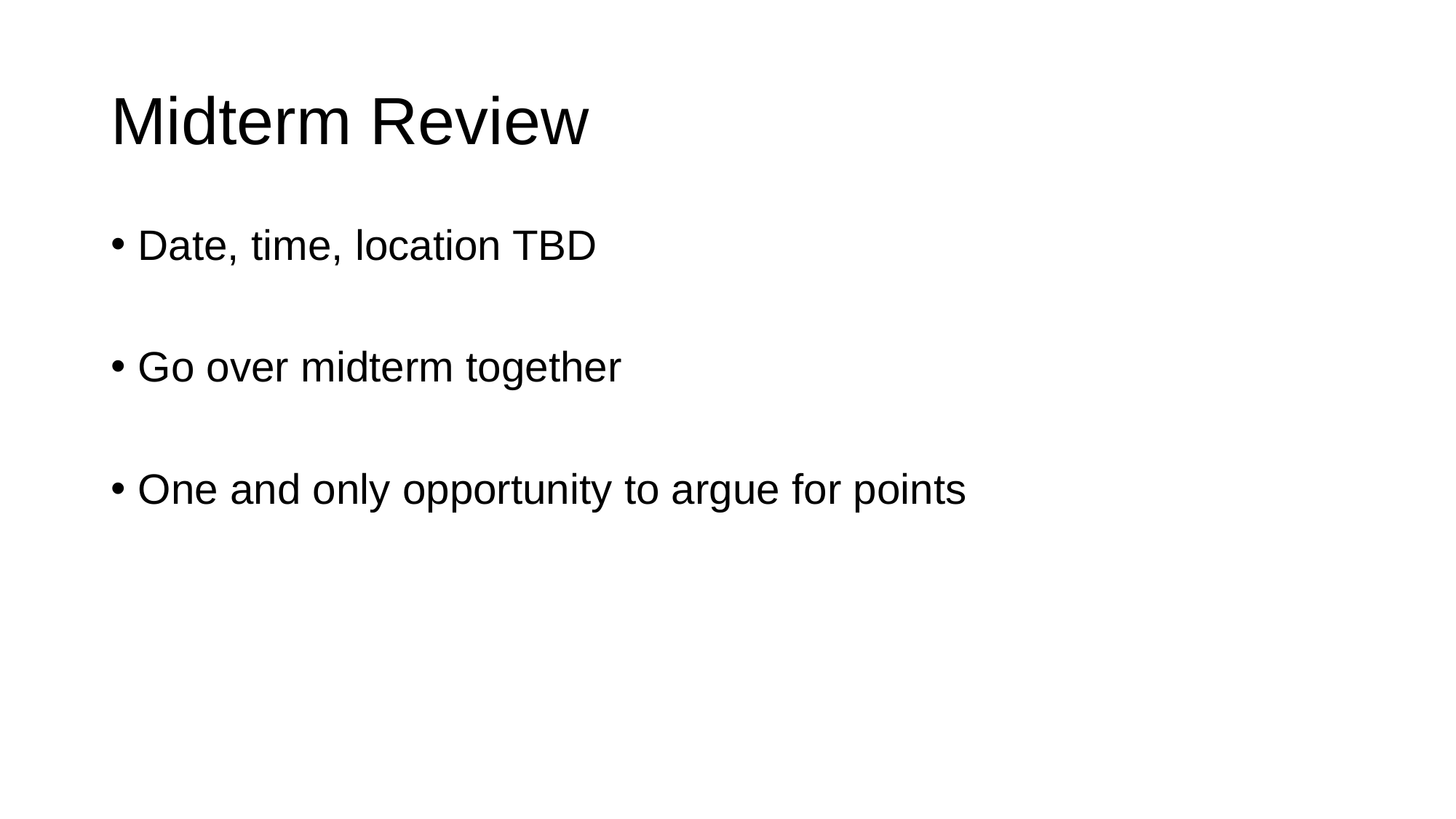

# Midterm Review
Date, time, location TBD

Go over midterm together

One and only opportunity to argue for points